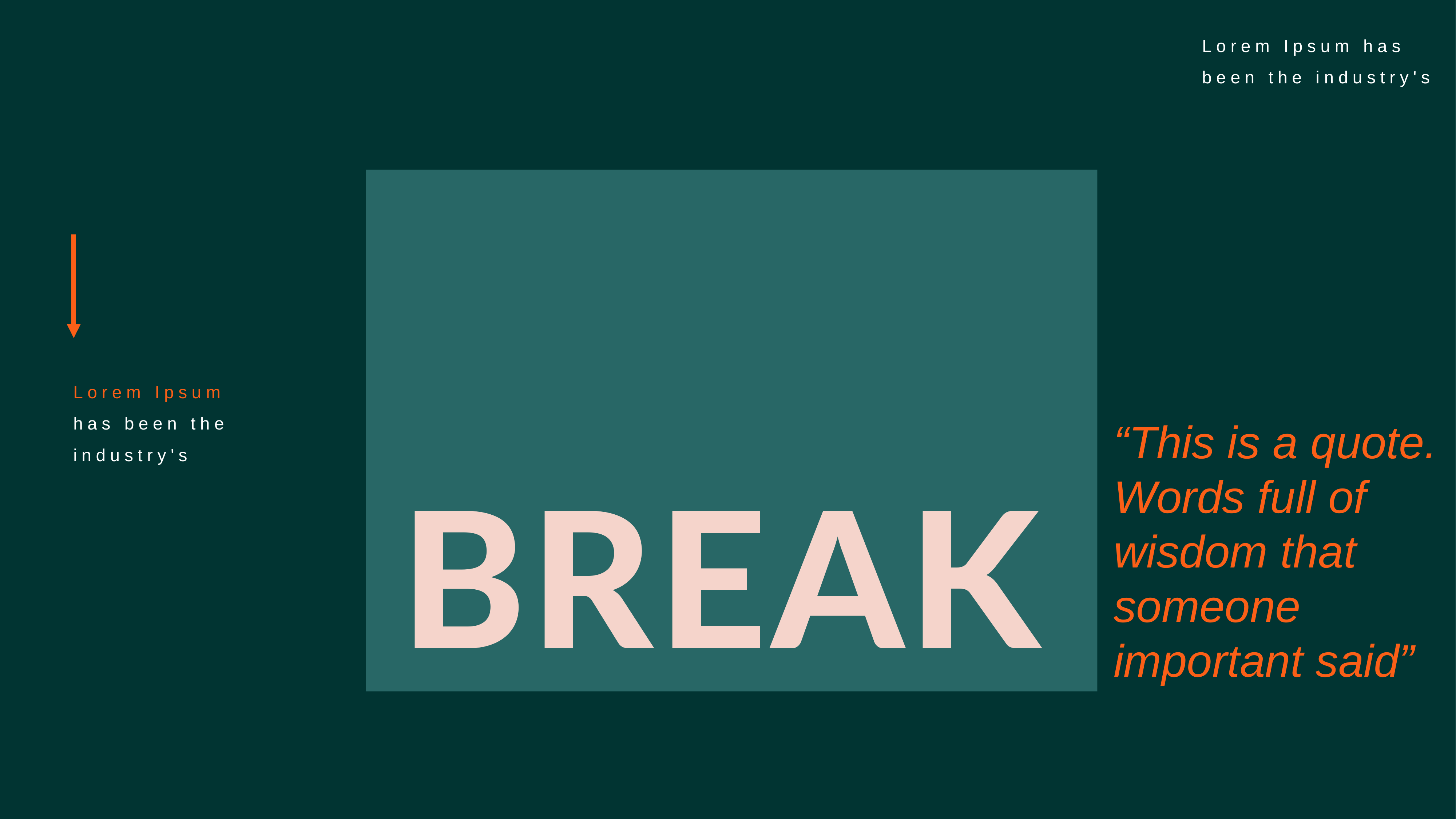

Lorem Ipsum has been the industry's

Lorem Ipsum has been the industry's
“This is a quote. Words full of wisdom that someone important said”
BREAK